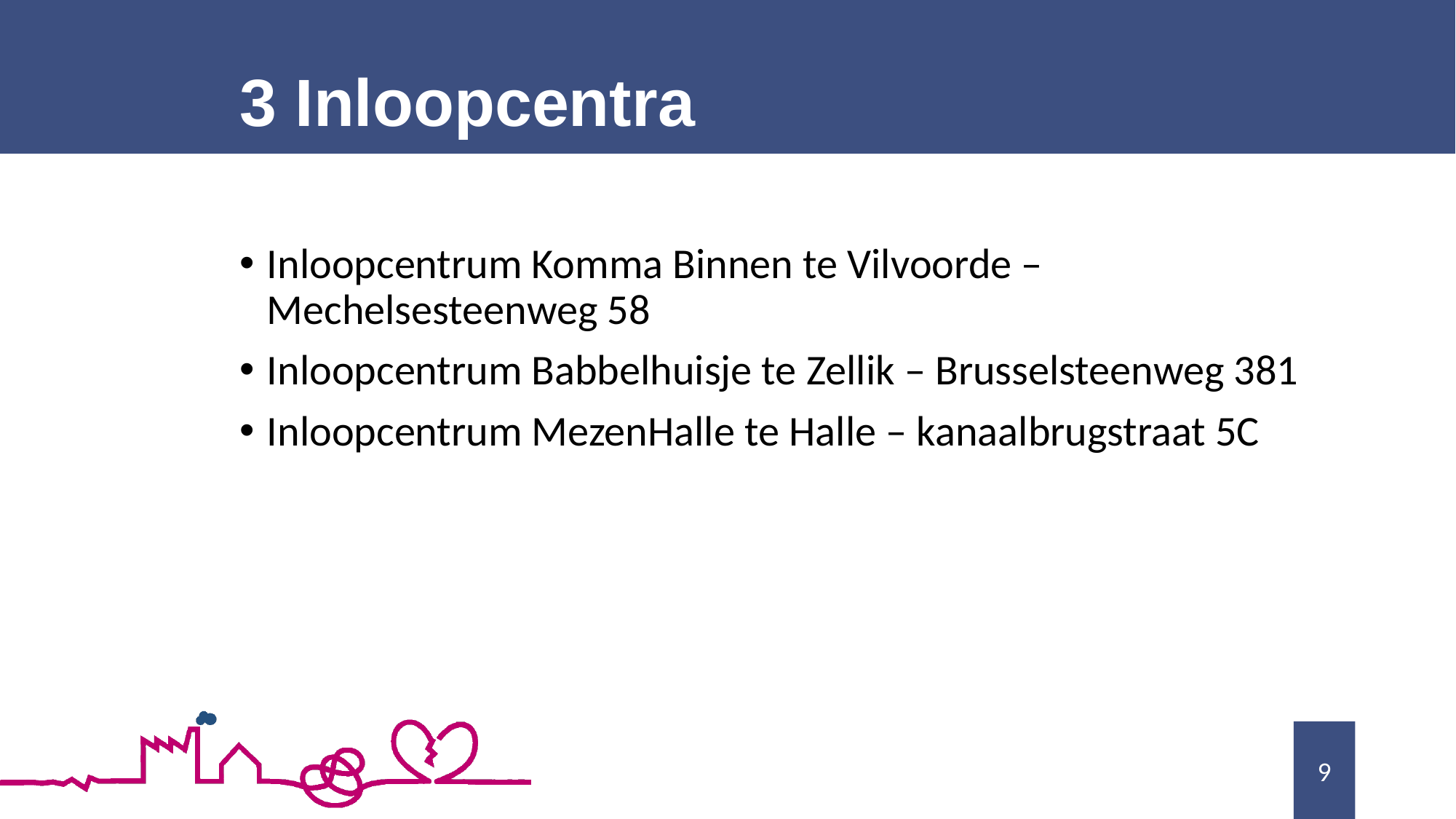

# 3 Inloopcentra
Inloopcentrum Komma Binnen te Vilvoorde – Mechelsesteenweg 58
Inloopcentrum Babbelhuisje te Zellik – Brusselsteenweg 381
Inloopcentrum MezenHalle te Halle – kanaalbrugstraat 5C